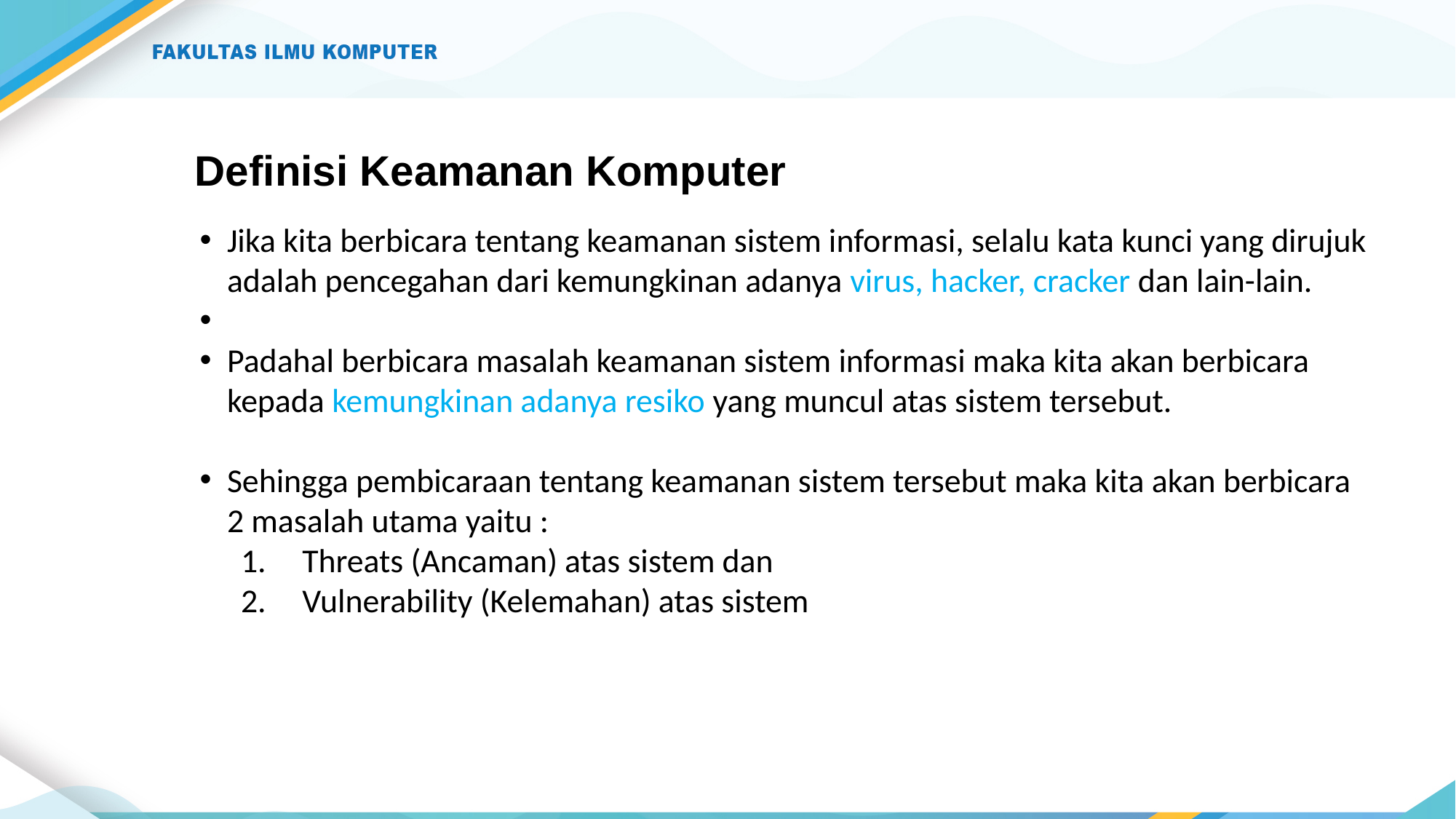

# Definisi Keamanan Komputer
Jika kita berbicara tentang keamanan sistem informasi, selalu kata kunci yang dirujuk adalah pencegahan dari kemungkinan adanya virus, hacker, cracker dan lain-lain.

Padahal berbicara masalah keamanan sistem informasi maka kita akan berbicara kepada kemungkinan adanya resiko yang muncul atas sistem tersebut.

Sehingga pembicaraan tentang keamanan sistem tersebut maka kita akan berbicara 2 masalah utama yaitu :
Threats (Ancaman) atas sistem dan
Vulnerability (Kelemahan) atas sistem